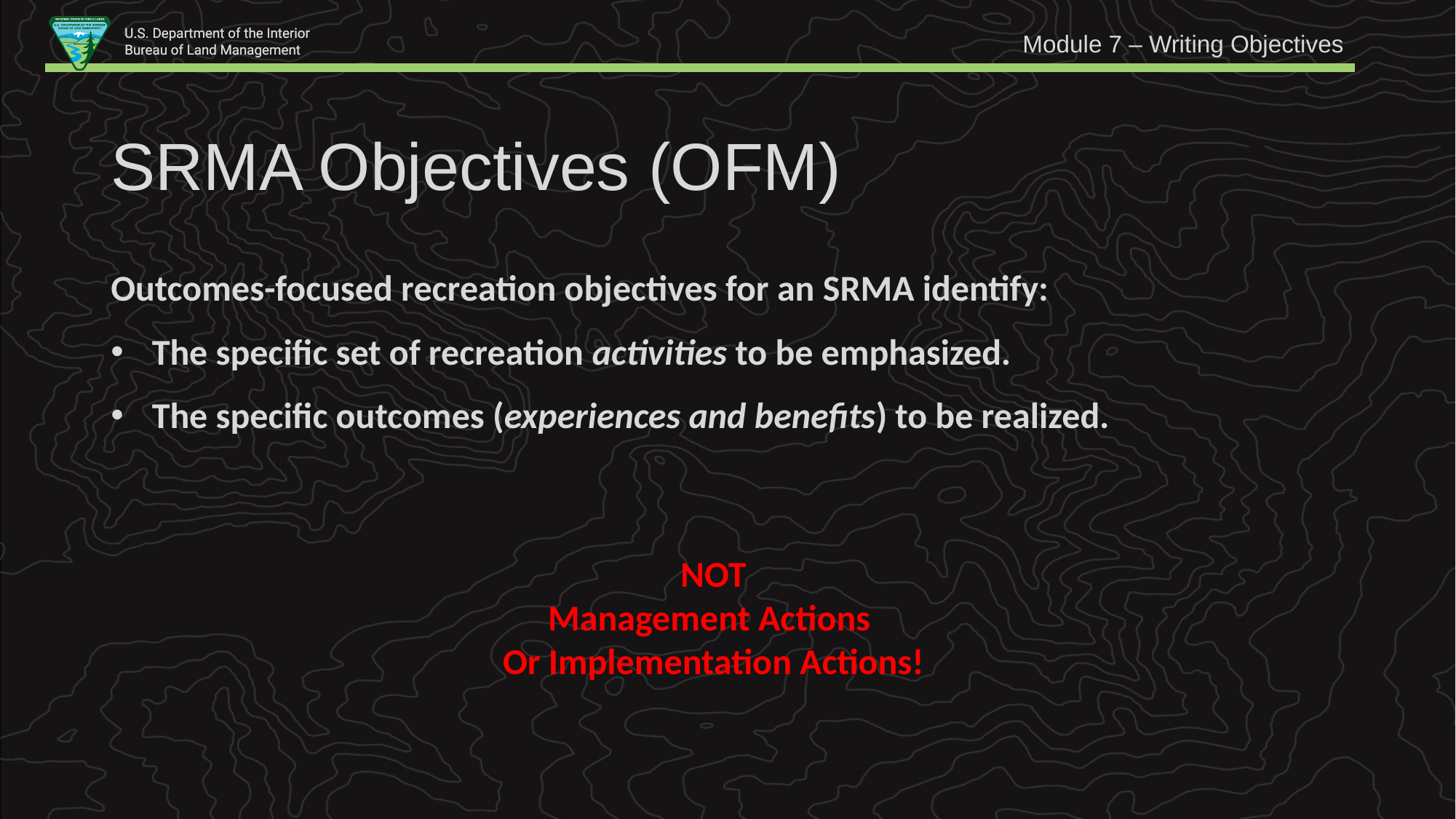

Module 7 – Writing Objectives
SRMA Objectives (OFM)
Outcomes-focused recreation objectives for an SRMA identify:
The specific set of recreation activities to be emphasized.
The specific outcomes (experiences and benefits) to be realized.

NOT
Management Actions
Or Implementation Actions!